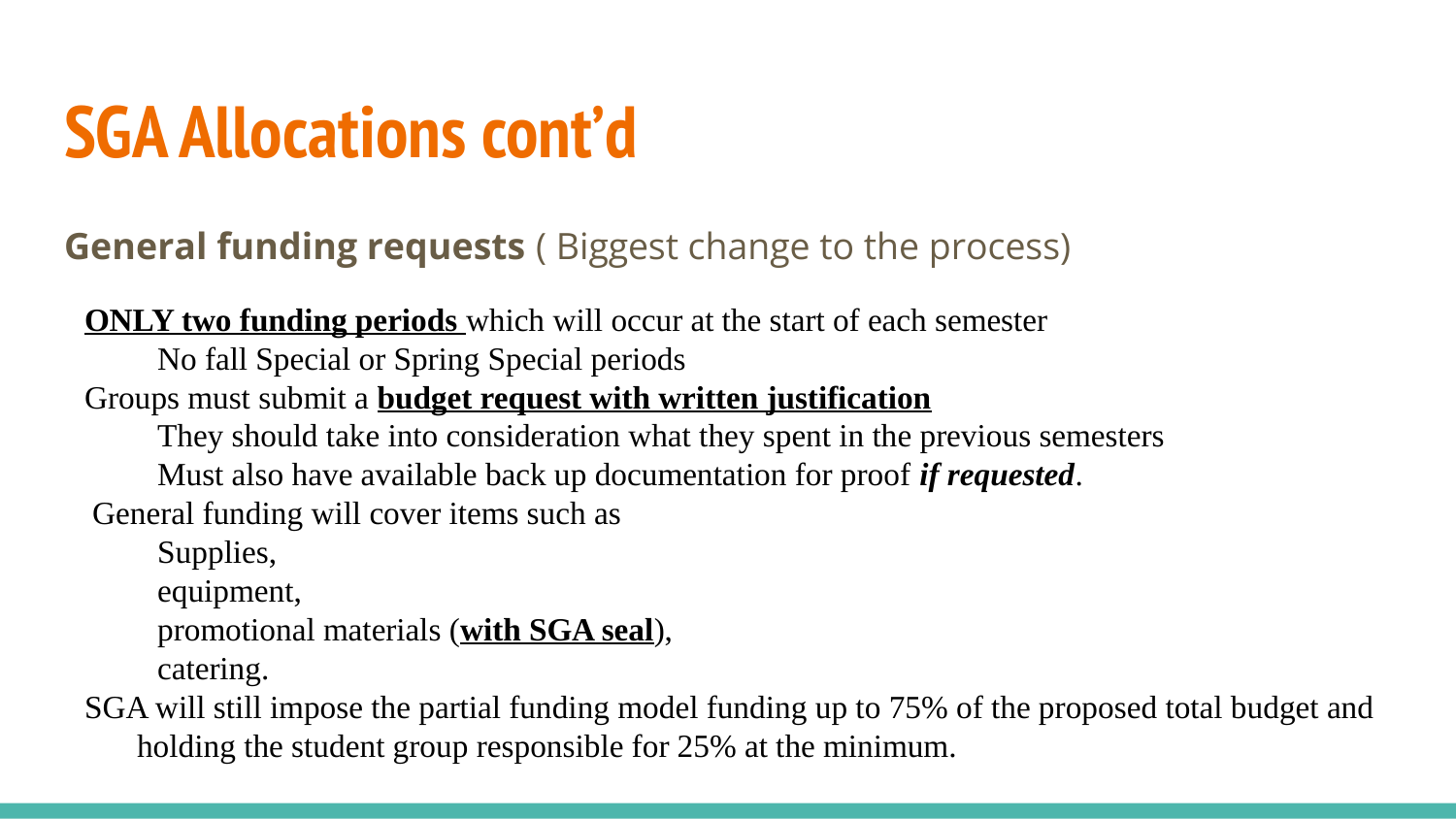

# SGA Allocations cont’d
General funding requests ( Biggest change to the process)
ONLY two funding periods which will occur at the start of each semester
No fall Special or Spring Special periods
Groups must submit a budget request with written justification
They should take into consideration what they spent in the previous semesters
Must also have available back up documentation for proof if requested.
 General funding will cover items such as
Supplies,
equipment,
promotional materials (with SGA seal),
catering.
SGA will still impose the partial funding model funding up to 75% of the proposed total budget and holding the student group responsible for 25% at the minimum.